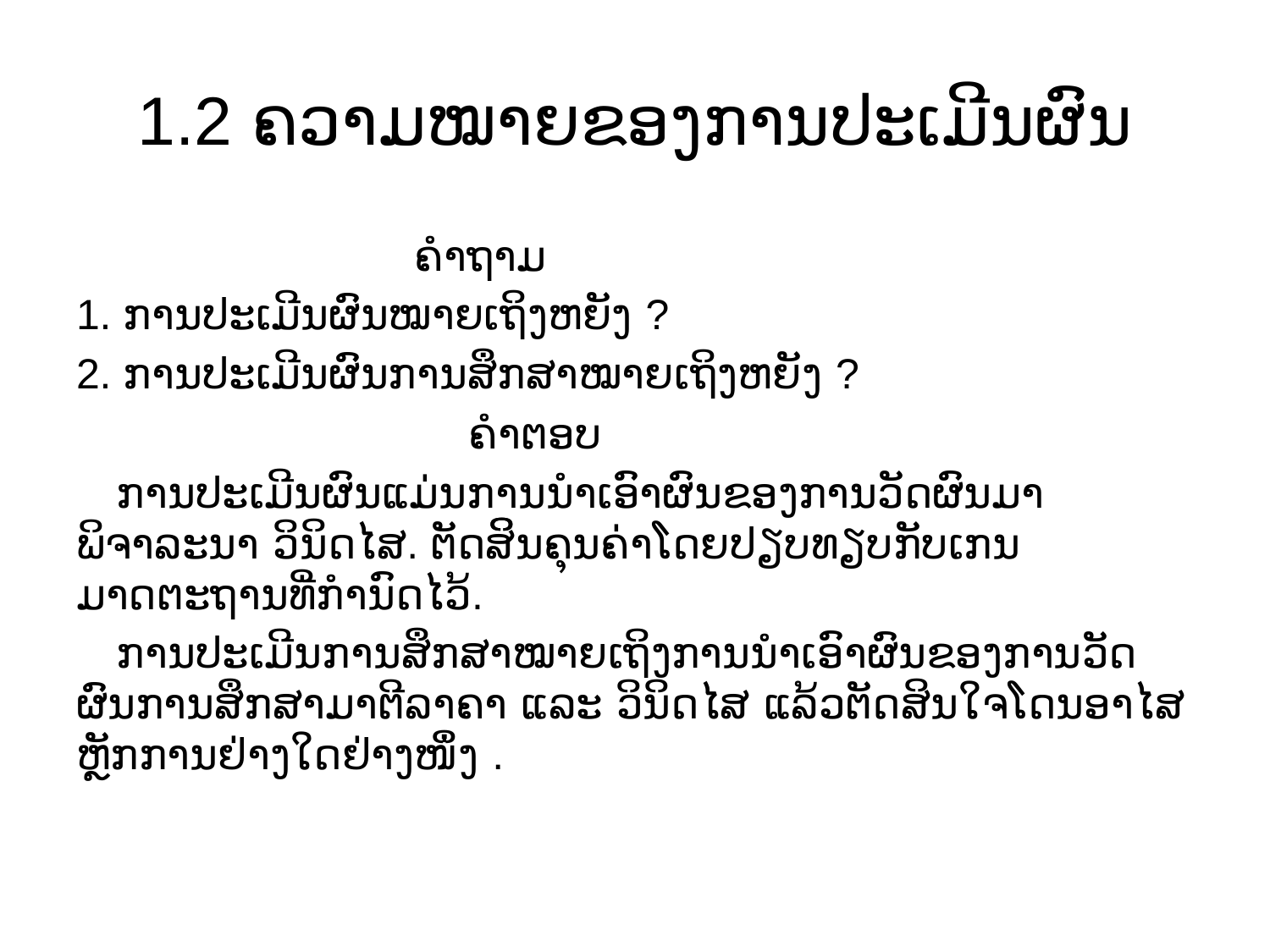

# 1.2 ຄວາມໝາຍຂອງການປະເມີນຜົນ
                         ຄໍາຖາມ
1. ການປະເມີນຜົນໝາຍເຖິງຫຍັງ ?
2. ການປະເມີນຜົນການສຶກສາໝາຍເຖິງຫຍັງ ?
                             ຄໍາຕອບ
   ການປະເມີນຜົນແມ່ນການນໍາເອົາຜົນຂອງການວັດຜົນມາພິຈາລະນາ ວິນິດໄສ. ຕັດສິິນຄຸນຄ່າໂດຍປຽບທຽບກັບເກນມາດຕະຖານທີ່ກຳນົດໄວ້.
   ການປະເມີນການສຶກສາໝາຍເຖິງການນໍາເອົາຜົນຂອງການວັດຜົນການສຶກສາມາຕີລາຄາ ແລະ ວິນິດໄສ ແລ້ວຕັດສິນໃຈໂດນອາໄສຫຼັກການຢ່າງໃດຢ່າງໜຶ່ງ .